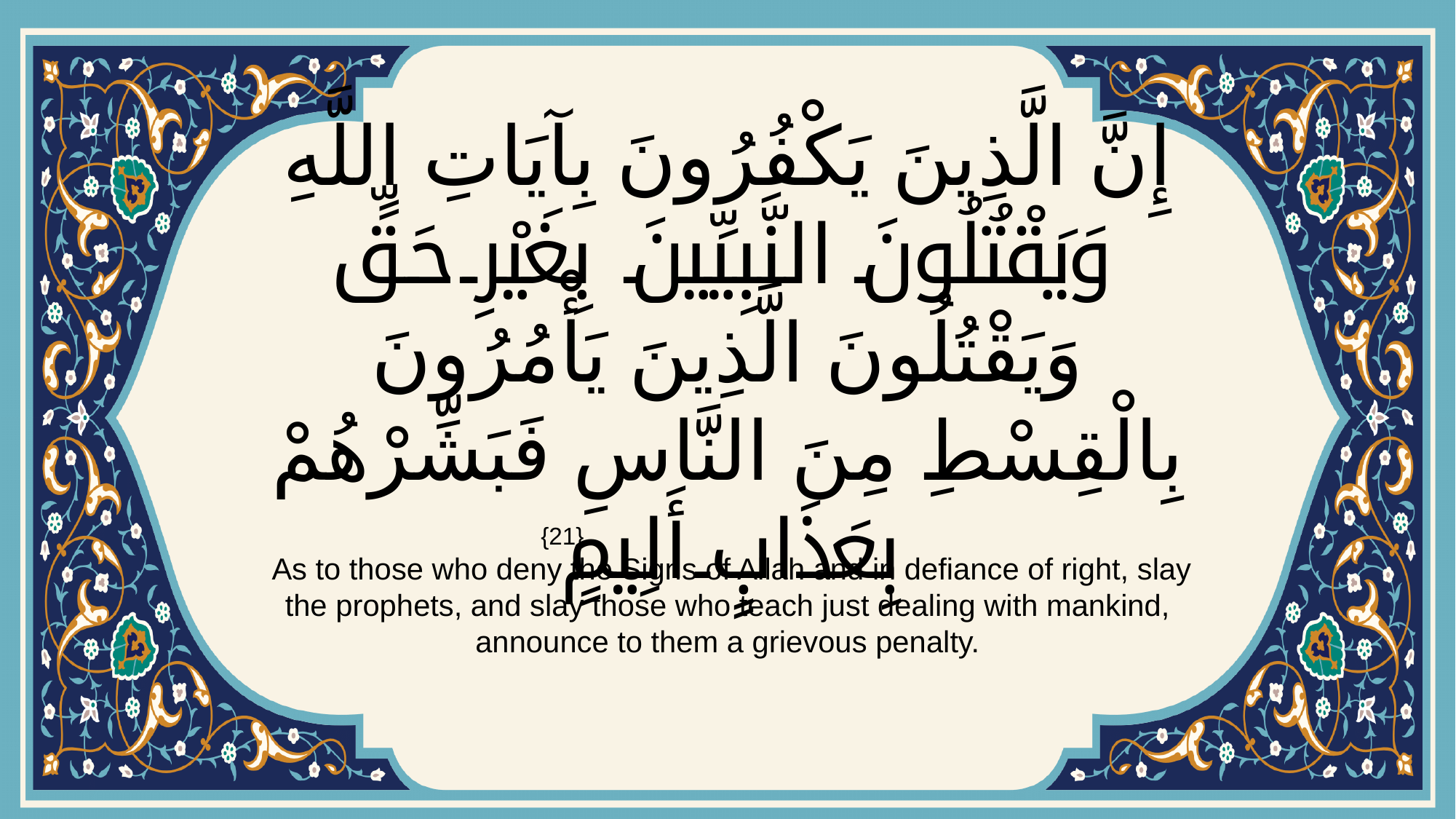

# إِنَّ الَّذِينَ يَكْفُرُونَ بِآيَاتِ اللَّهِ وَيَقْتُلُونَ النَّبِيِّينَ بِغَيْرِ حَقٍّ وَيَقْتُلُونَ الَّذِينَ يَأْمُرُونَ بِالْقِسْطِ مِنَ النَّاسِ فَبَشِّرْهُمْ بِعَذَابٍ أَلِيمٍ
{21}
 As to those who deny the Signs of Allah and in defiance of right, slay the prophets, and slay those who teach just dealing with mankind, announce to them a grievous penalty.